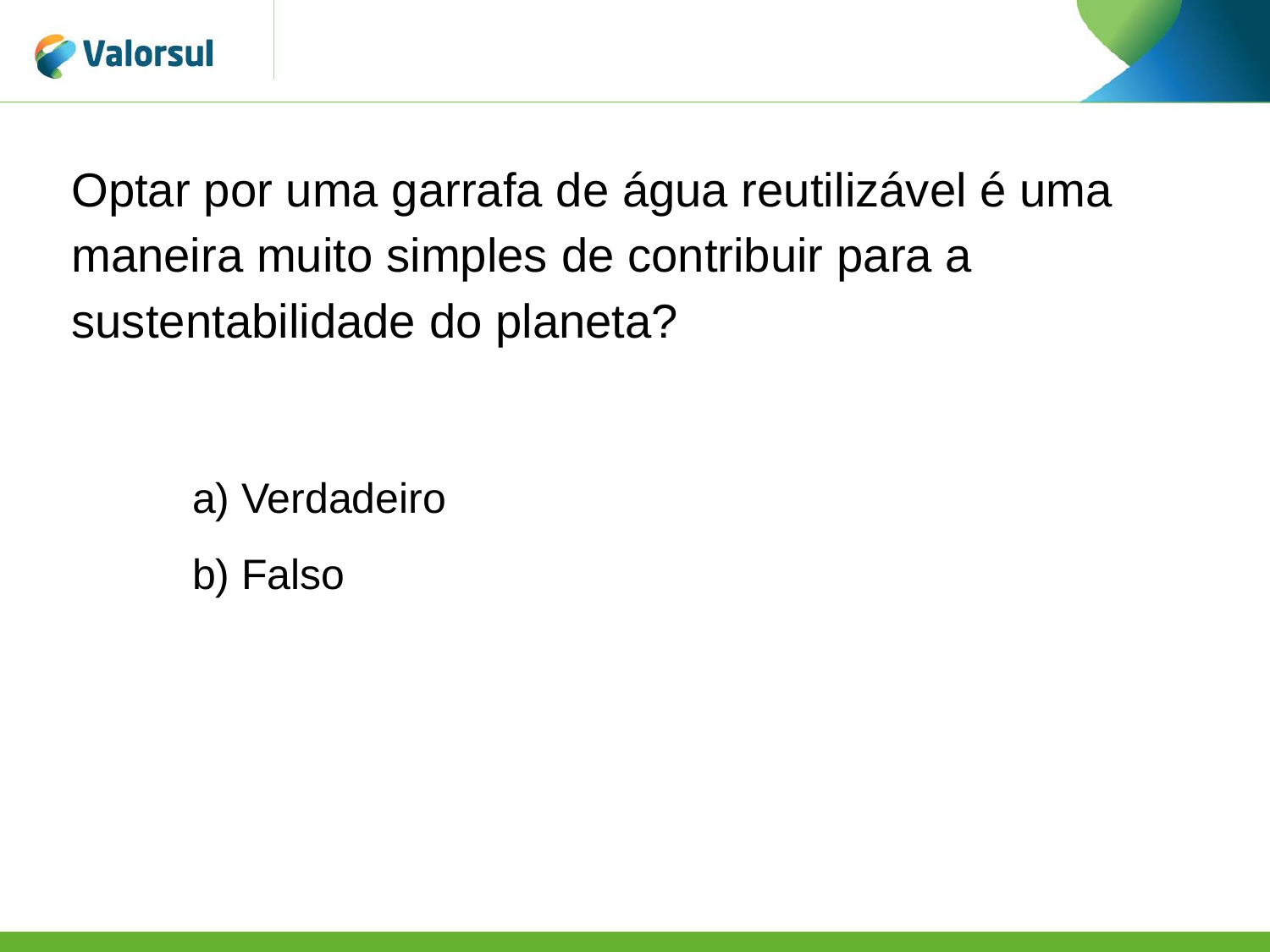

Optar por uma garrafa de água reutilizável é uma maneira muito simples de contribuir para a sustentabilidade do planeta?

a) Verdadeiro
b) Falso